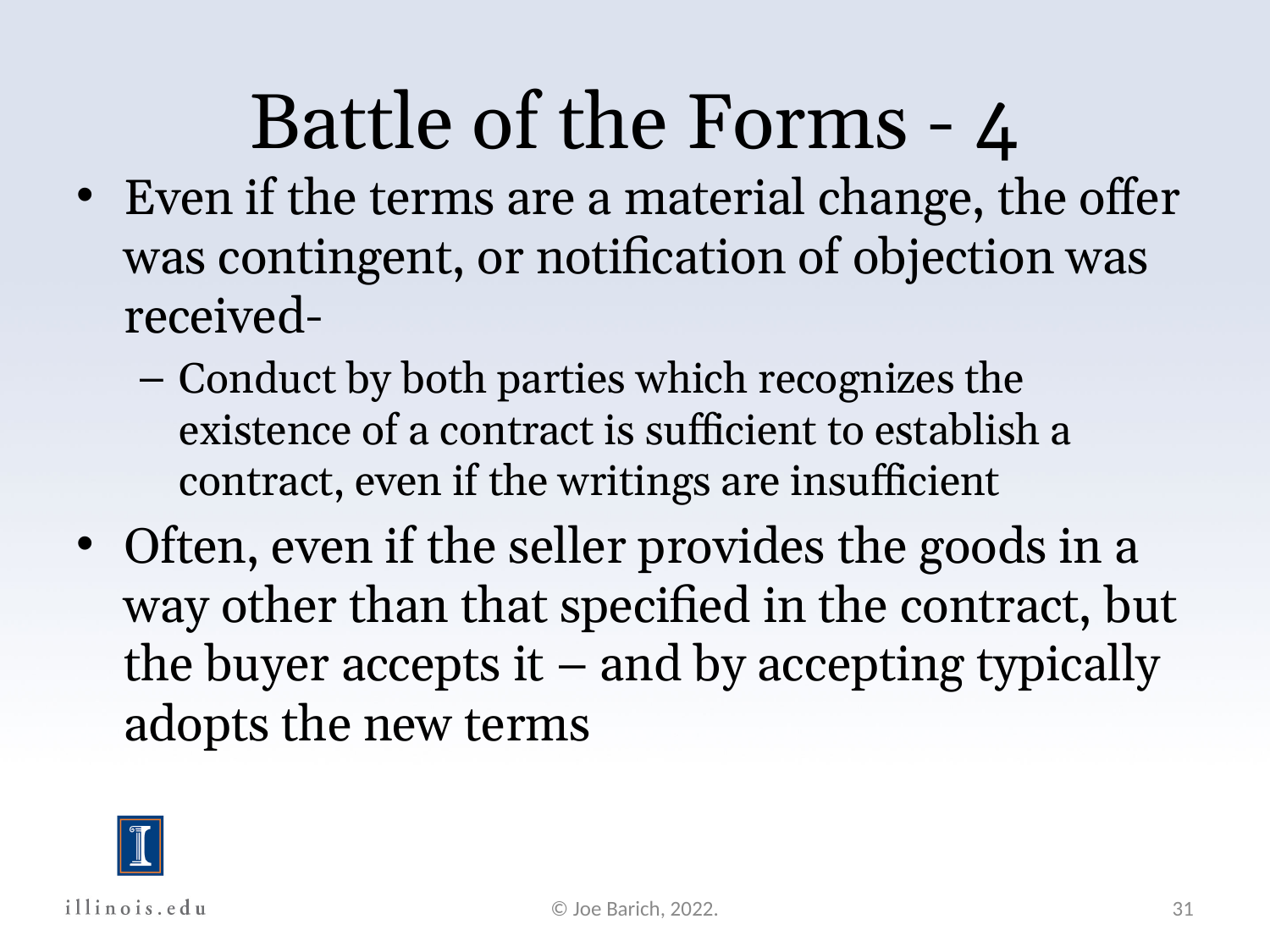

Battle of the Forms - 4
Even if the terms are a material change, the offer was contingent, or notification of objection was received-
Conduct by both parties which recognizes the existence of a contract is sufficient to establish a contract, even if the writings are insufficient
Often, even if the seller provides the goods in a way other than that specified in the contract, but the buyer accepts it – and by accepting typically adopts the new terms
© Joe Barich, 2022.
31